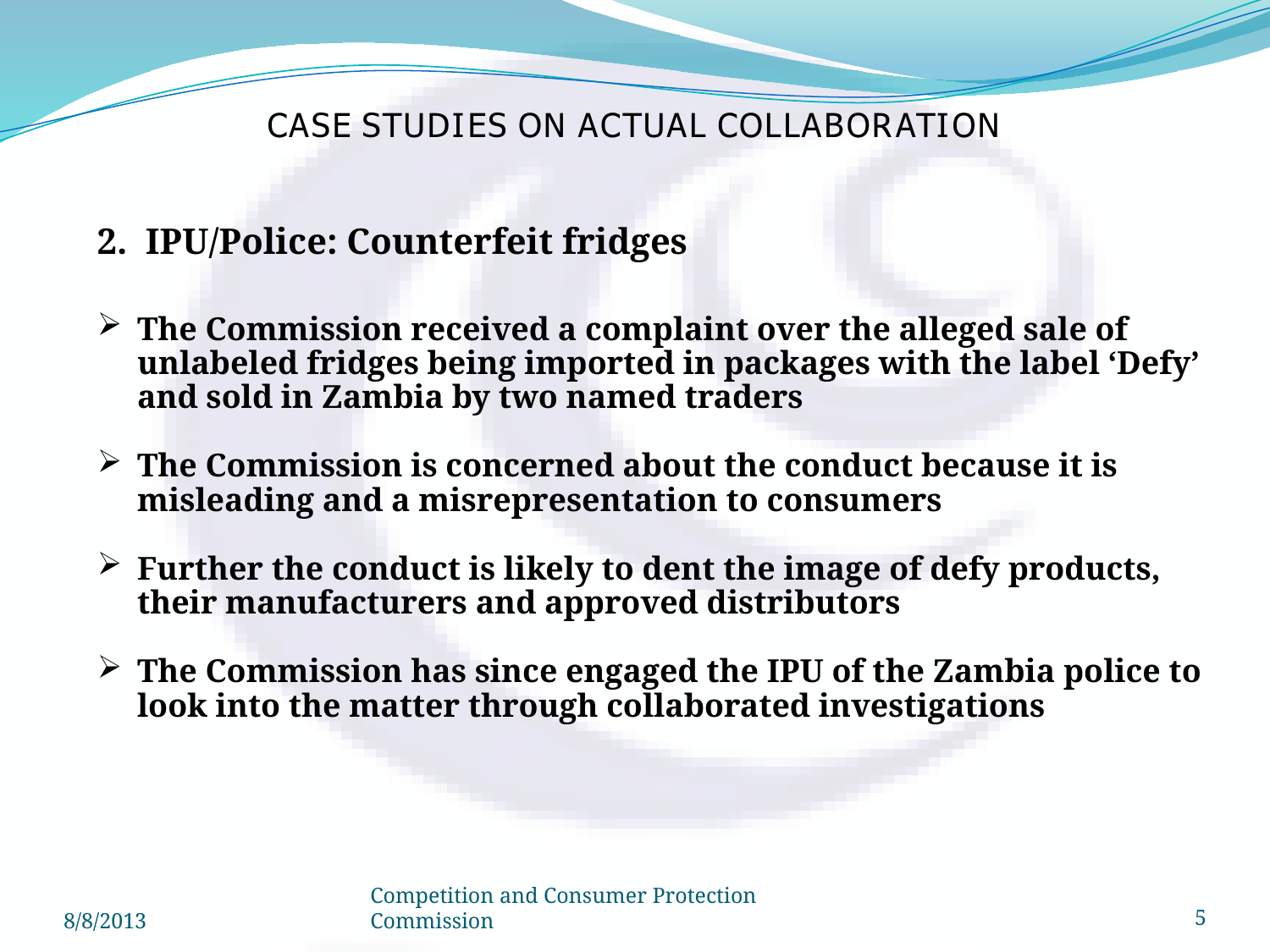

# CASE STUDIES ON ACTUAL COLLABORATION
2.  IPU/Police: Counterfeit fridges

The Commission received a complaint over the alleged sale of unlabeled fridges being imported in packages with the label ‘Defy’ and sold in Zambia by two named traders

The Commission is concerned about the conduct because it is misleading and a misrepresentation to consumers

Further the conduct is likely to dent the image of defy products, their manufacturers and approved distributors

The Commission has since engaged the IPU of the Zambia police to look into the matter through collaborated investigations
8/8/2013
Competition and Consumer Protection Commission
5